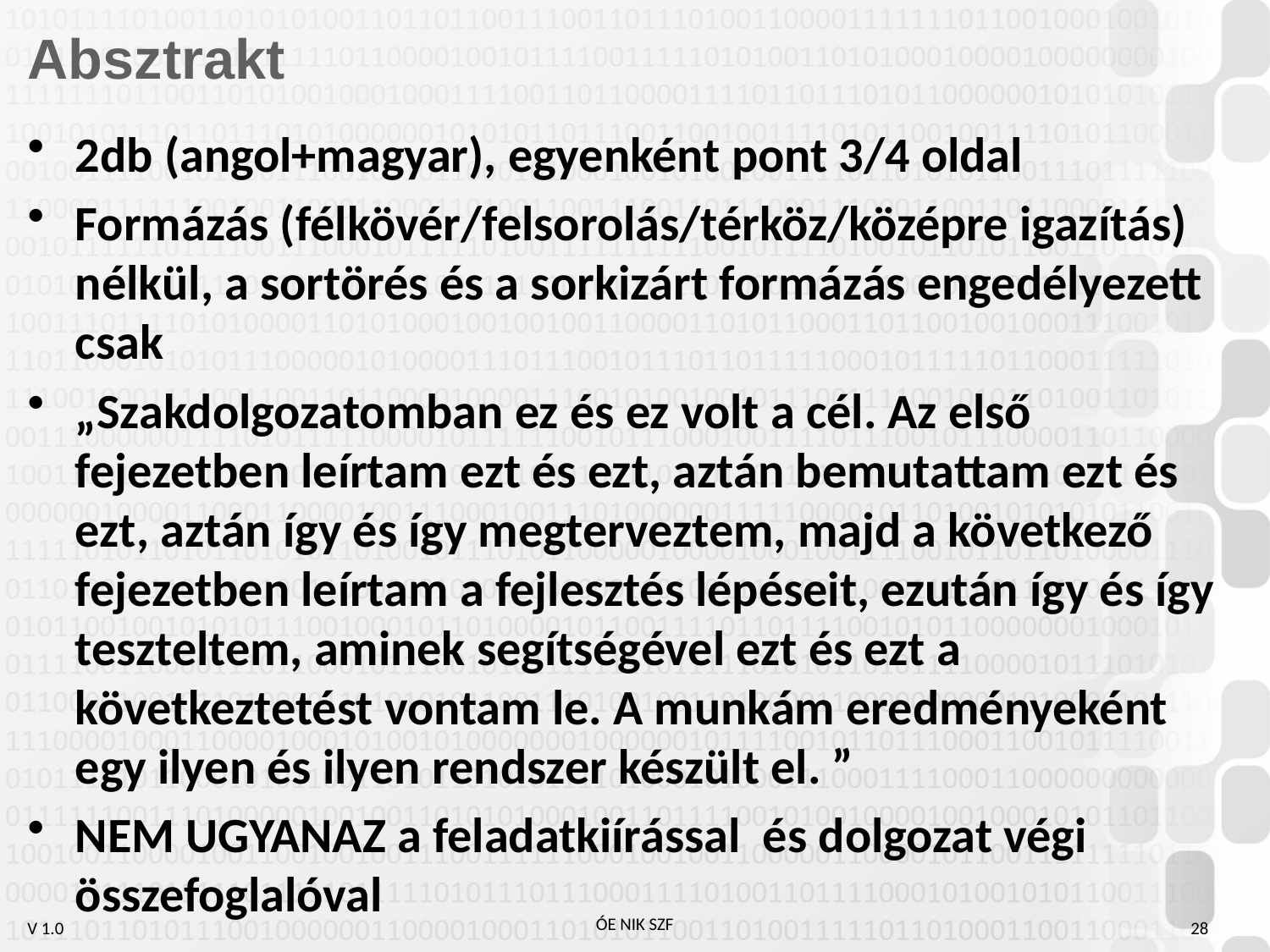

# Absztrakt
2db (angol+magyar), egyenként pont 3/4 oldal
Formázás (félkövér/felsorolás/térköz/középre igazítás) nélkül, a sortörés és a sorkizárt formázás engedélyezett csak
„Szakdolgozatomban ez és ez volt a cél. Az első fejezetben leírtam ezt és ezt, aztán bemutattam ezt és ezt, aztán így és így megterveztem, majd a következő fejezetben leírtam a fejlesztés lépéseit, ezután így és így teszteltem, aminek segítségével ezt és ezt a következtetést vontam le. A munkám eredményeként egy ilyen és ilyen rendszer készült el. ”
NEM UGYANAZ a feladatkiírással  és dolgozat végi összefoglalóval
28
ÓE NIK SZF